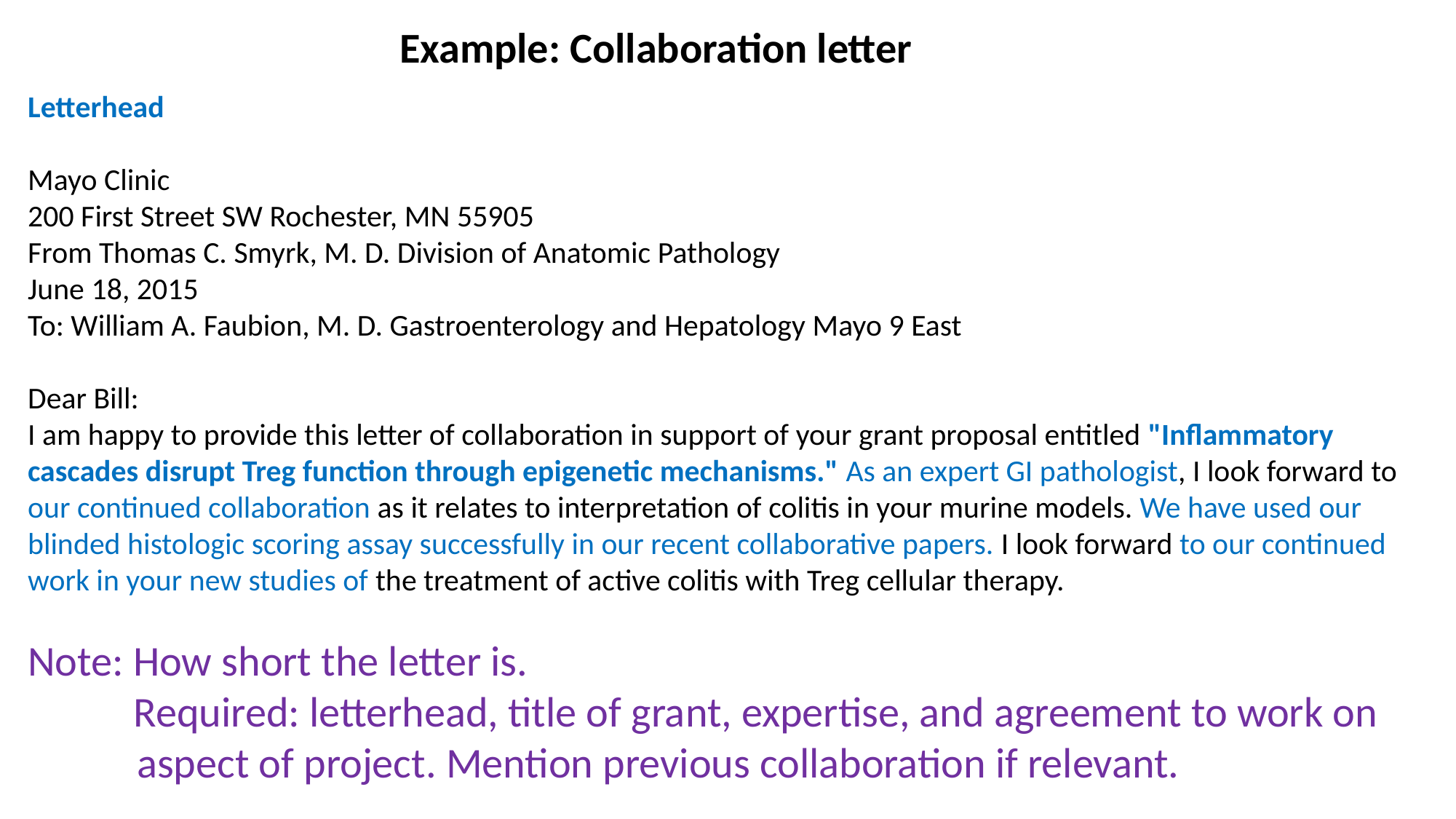

Example: Collaboration letter
Letterhead

Mayo Clinic
200 First Street SW Rochester, MN 55905
From Thomas C. Smyrk, M. D. Division of Anatomic Pathology
June 18, 2015
To: William A. Faubion, M. D. Gastroenterology and Hepatology Mayo 9 East

Dear Bill:
I am happy to provide this letter of collaboration in support of your grant proposal entitled "Inflammatory cascades disrupt Treg function through epigenetic mechanisms." As an expert GI pathologist, I look forward to our continued collaboration as it relates to interpretation of colitis in your murine models. We have used our blinded histologic scoring assay successfully in our recent collaborative papers. I look forward to our continued work in your new studies of the treatment of active colitis with Treg cellular therapy.

Note: How short the letter is.
           Required: letterhead, title of grant, expertise, and agreement to work on 	aspect of project. Mention previous collaboration if relevant.